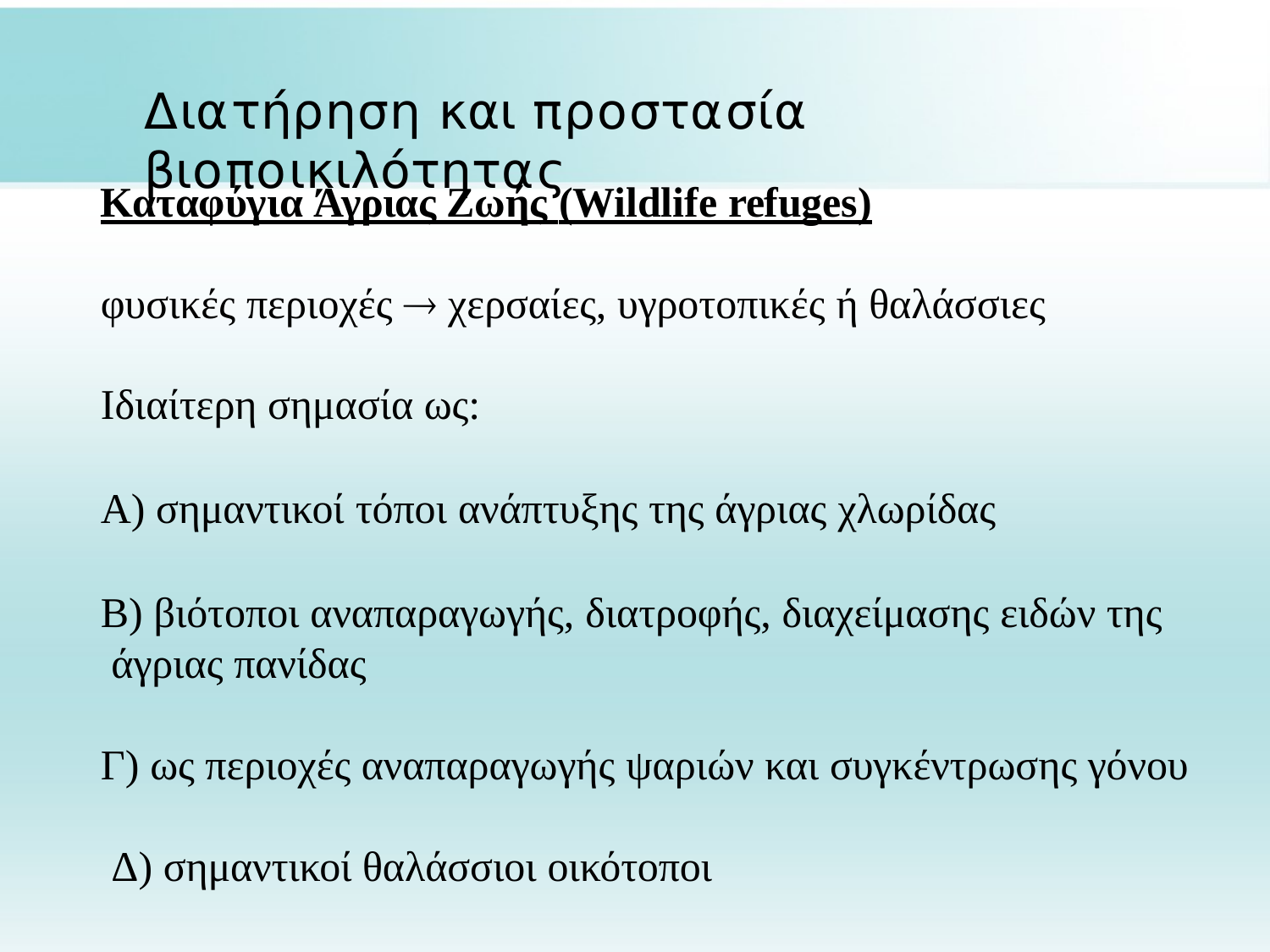

# Διατήρηση και προστασία βιοποικιλότητας
Καταφύγια Άγριας Ζωής (Wildlife refuges)
φυσικές περιοχές → χερσαίες, υγροτοπικές ή θαλάσσιες  Ιδιαίτερη σημασία ως:

Α) σημαντικοί τόποι ανάπτυξης της άγριας χλωρίδας

Β) βιότοποι αναπαραγωγής, διατροφής, διαχείμασης ειδών της  άγριας πανίδας
Γ) ως περιοχές αναπαραγωγής ψαριών και συγκέντρωσης γόνου  Δ) σημαντικοί θαλάσσιοι οικότοποι